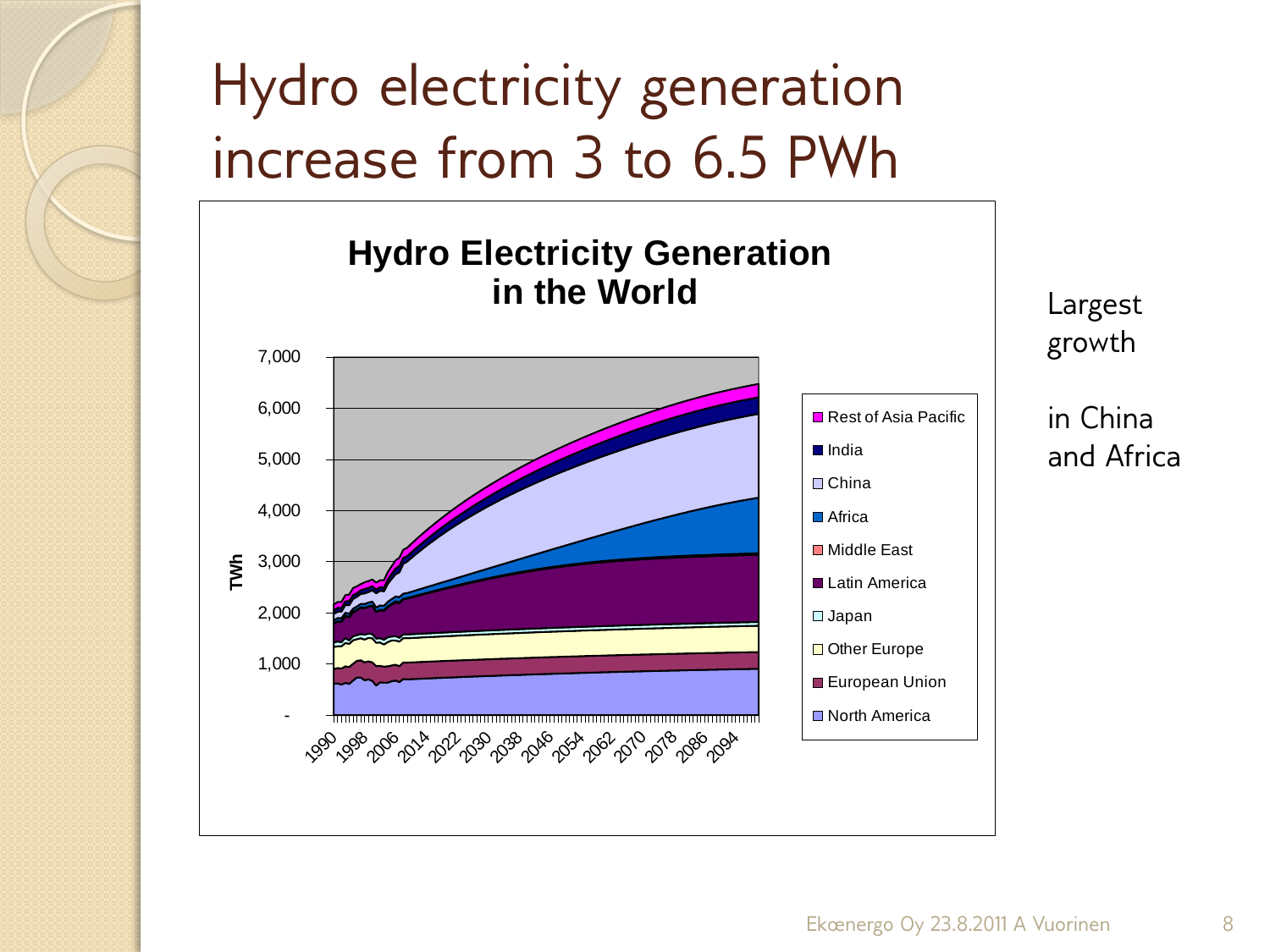

# Hydro electricity generation increase from 3 to 6.5 PWh

### Chart: Hydro Electricity Generation
in the World

| Category | North America | European Union  | Other Europe | Japan | Latin America | Middle East | Africa | China | India | Rest of Asia Pacific |
|---|---|---|---|---|---|---|---|---|---|---|
| 1990 | 615.1695482565586 | 286.5449900000003 | 432.046782 | 87.34689480000003 | 363.57686 | 9.9051056 | 56.96528199999996 | 126.74397260000002 | 66.39706560000008 | 117.66735215525215 |
| 1991 | 621.2468636323161 | 298.72970260000005 | 424.22128420000024 | 95.2898630000001 | 387.2173299999996 | 10.232335199999989 | 60.69989419999997 | 124.68895160000001 | 73.91888439999998 | 113.73515262964413 |
| 1992 | 597.238787189893 | 313.8063567999998 | 435.5884974 | 81.33025820000005 | 394.1148968000002 | 12.9681378 | 59.531629199999976 | 130.68607740000004 | 70.0607481999999 | 117.31850990302597 |
| 1993 | 632.1111185070633 | 320.96959319999996 | 456.24286440000026 | 95.15146040000005 | 425.1800550000001 | 13.657758199999996 | 56.82658619999999 | 151.84616459999998 | 70.73249699999998 | 121.76096523132902 |
| 1994 | 610.9919039616095 | 329.1926074000001 | 454.3770716000001 | 68.36313920000006 | 449.3633686 | 11.704577399999994 | 58.69981640000001 | 167.4289690000001 | 80.21211000000002 | 126.99160998877042 |
| 1995 | 675.6719042161546 | 326.92308080000004 | 461.6212414 | 78.71547800000002 | 464.66248080000025 | 12.17522779999999 | 61.28273080000002 | 190.61314140000002 | 75.92087260000001 | 135.02167132355413 |
| 1996 | 736.8202120161532 | 323.4456640000003 | 424.5724481999999 | 78.04653380000003 | 487.04802120000005 | 11.817481800000001 | 62.856835199999956 | 188.00127600000013 | 69.0575444 | 136.1739855765631 |
| 1997 | 735.2810073656485 | 336.5370534 | 431.98010299999964 | 83.14257100000002 | 510.70408540000005 | 9.869913000000002 | 65.70589811313113 | 196.01806760000002 | 70.2110078 | 120.14674808278244 |
| 1998 | 682.2034228545376 | 348.6854316 | 447.1865494 | 94.14429080000006 | 519.2252923999995 | 11.587413399999997 | 69.32770841212105 | 208.03883560000003 | 83.63272560000001 | 131.86743700566961 |
| 1999 | 700.6629477919106 | 350.55702840000004 | 459.19179959999985 | 83.55359260000003 | 522.3668445999995 | 8.933676399999998 | 76.44928453333333 | 203.844825 | 82.24945340000008 | 132.59747064738647 |
| 2000 | 668.3775628343355 | 361.9316216 | 471.7361251999998 | 81.75406220000004 | 551.4220572303029 | 8.105598199999996 | 74.95416630303026 | 222.45491840000014 | 76.99036740000003 | 134.38226902535217 |
| 2001 | 579.285265145448 | 379.5283812000001 | 457.31568720000007 | 82.15564840000002 | 518.529560145454 | 8.540923399999981 | 78.8697841717171 | 277.4808678 | 72.02296179999995 | 135.6013003640146 |
| 2002 | 641.3409810929213 | 320.68664900000016 | 458.62354280000005 | 83.64514460000007 | 543.2902833616168 | 12.758573199999985 | 83.63777490101003 | 288.0255561999999 | 68.54489400000006 | 137.31333758283301 |
| 2003 | 634.6352131313055 | 312.6412522000001 | 434.0622895999998 | 93.4319999999997 | 565.2730401010085 | 14.229872599999984 | 82.4602943676766 | 283.72989939999997 | 69.296192 | 146.48238033383163 |
| 2004 | 634.5562143803357 | 319.5773485757557 | 474.8834530343427 | 93.03099999999966 | 586.9046556310657 | 17.848032799999917 | 87.38943785252471 | 353.5439999999986 | 83.84043739999994 | 146.53382107838272 |
| 2005 | 663.4667679335479 | 307.5419967676743 | 489.24903644848337 | 76.3319999999997 | 622.590705213277 | 18.067452199999927 | 90.49289513099602 | 397.0169999999983 | 97.41999999999969 | 147.96692331632977 |
| 2006 | 676.8888420113055 | 308.1466690909071 | 474.37929991211894 | 86.68799999999968 | 654.2475166849962 | 23.735999999999894 | 93.57318625252472 | 435.78599999999824 | 112.41060999999968 | 158.1986242729702 |
| 2007 | 646.3758943937195 | 309.88430292929064 | 482.4585964646437 | 74.63599999999971 | 673.9319168558044 | 22.630999999999915 | 98.60577776767626 | 485.26399999999813 | 122.40978999999953 | 161.0690435956166 |
| 2008 | 705.8915629269212 | 323.13166070706785 | 476.93108492929036 | 74.39299999999972 | 682.2051892361288 | 12.37832999999995 | 98.7562467775854 | 585.189999999998 | 115.0061099999996 | 158.51988052651623 |
| 2009 | 699.679872000336 | 326.7779688484817 | 477.42131306060315 | 73.82299999999971 | 700.1758040931405 | 10.800849634999972 | 97.15820560892891 | 615.6399999999976 | 106.18768999999959 | 163.96425079429673 |
| 2010 | 703.1231260085952 | 326.7779688484817 | 478.0466837252701 | 73.82299999999971 | 716.373434307094 | 11.097327292849954 | 99.74867686128377 | 657.5797420373317 | 109.46427842511075 | 167.08679331435212 |
| 2011 | 706.5319474767725 | 326.7779688484817 | 478.66580068329006 | 73.82299999999971 | 732.4090882189075 | 11.39084017412145 | 102.46867167625635 | 697.8418943931704 | 112.77363273447277 | 170.1156595588056 |
| 2012 | 709.9066807302679 | 326.7779688484817 | 479.27872647172916 | 73.82299999999971 | 748.2843855916036 | 11.681417926580234 | 105.32466623197763 | 736.4935606547765 | 116.11608058692858 | 173.0536598159258 |
| 2013 | 713.2476666512282 | 326.7779688484817 | 479.8855230022842 | 73.82299999999971 | 764.0009299905718 | 11.969089901514426 | 108.32346051548474 | 773.5991602659184 | 119.49195291790897 | 175.90352006533212 |
| 2014 | 716.5552427129791 | 326.7779688484817 | 480.48625156753366 | 73.82299999999971 | 779.5603089455508 | 12.253885156699285 | 111.47219451316748 | 809.2205358926144 | 122.90158397219913 | 178.66788450725633 |
| 2015 | 719.8297430141132 | 326.7779688484817 | 481.0809728471312 | 73.82299999999971 | 794.9640941109795 | 12.535832459332289 | 114.77836521073417 | 843.4170564942423 | 126.34531133703214 | 181.34931801592293 |
| 2016 | 723.0714983122353 | 326.7779688484817 | 481.66974691393256 | 73.82299999999971 | 810.213841424755 | 12.814960288938956 | 118.24984444317944 | 876.2457162718069 | 129.82347597551367 | 183.95030851932947 |
| 2017 | 726.2808360573775 | 326.7779688484817 | 482.25263324006545 | 73.82299999999971 | 825.3110912653925 | 13.091296840249562 | 121.89489763724676 | 907.7612296582671 | 133.3364222603798 | 186.47326930763376 |
| 2018 | 729.4580804250658 | 326.7779688484817 | 482.8296907029373 | 73.82299999999971 | 840.2573686076231 | 13.36487002604707 | 125.7222034910176 | 938.0161225092694 | 136.8844980080949 | 188.92054127228874 |
| 2019 | 732.6035523490785 | 326.7779688484817 | 483.40097759118004 | 73.82299999999971 | 855.0541831764316 | 13.63570747998659 | 129.74087463747665 | 967.0608196462316 | 140.4680545132867 | 191.2943950780042 |
| 2020 | 735.7175695538509 | 326.7779688484817 | 483.96655161054093 | 73.82299999999971 | 869.7030295995523 | 13.903836559386736 | 133.96047934125912 | 994.9437288977149 | 144.0874465835309 | 193.59703326954812 |
| 2021 | 738.8004465865757 | 326.7779688484817 | 484.526469889708 | 73.82299999999971 | 884.1908852004829 | 14.16928434799285 | 138.3910642802304 | 1021.7113217791401 | 147.73937698848607 | 195.83059231534602 |
| 2022 | 741.8524948489727 | 326.7779688484817 | 485.0807889860833 | 73.82299999999971 | 898.5051906342906 | 14.43207765871292 | 143.0431784661501 | 1047.408210945307 | 151.42045348652277 | 197.99714458976987 |
| 2023 | 744.8740226287468 | 326.7779688484817 | 485.62956489149497 | 73.82299999999971 | 912.6338820259383 | 14.692243036325786 | 147.9278983613662 | 1072.0772245448268 | 155.1271982376948 | 200.0987002959609 |
| 2024 | 747.8653351307227 | 326.7779688484817 | 486.17285303785275 | 73.82299999999971 | 926.5654207542493 | 14.949806760162518 | 153.0517252954528 | 1095.7594776003675 | 158.8560576354853 | 202.13720933096624 |
| 2025 | 750.8267345076791 | 326.7779688484817 | 486.71070830274635 | 73.82299999999971 | 940.2888207629536 | 15.204794846760894 | 158.4209889197008 | 1118.4944405336844 | 162.60341251113198 | 204.11456309492112 |
| 2026 | 753.7585198908652 | 326.7779688484817 | 487.24318501499135 | 73.82299999999971 | 953.793673296489 | 15.457233052493288 | 164.04181945228726 | 1140.3200049496709 | 166.36558866177558 | 206.03259624595796 |
| 2027 | 756.6609874202194 | 326.7779688484817 | 487.77033696011347 | 73.82299999999971 | 967.0701689750398 | 15.707146876168355 | 169.92011941089697 | 1161.2725467890175 | 170.1388676514366 | 207.89308840246352 |
| 2028 | 759.5344302742814 | 326.7779688484817 | 488.2922173857852 | 73.82299999999971 | 980.109117140362 | 15.954561561606665 | 176.06153495311258 | 1181.38698695479 | 173.91949783193746 | 209.6977657942735 |
| 2029 | 762.3791386998015 | 326.7779688484817 | 488.8088790071995 | 73.82299999999971 | 992.9019624212964 | 16.199502100190593 | 182.47142695294514 | 1200.6968495139297 | 177.70370552934756 | 211.44830286432963 |
| 2030 | 765.1954000410672 | 326.7779688484817 | 489.32037401240024 | 73.82299999999971 | 1005.4407984852631 | 16.44199323338868 | 189.1548419493606 | 1219.2343175707058 | 181.48770634038448 | 213.14632382228402 |
| 2031 | 767.9834987689195 | 326.7779688484817 | 489.82675406754845 | 73.82299999999971 | 1017.7183789593519 | 16.68205945525479 | 196.11648310953402 | 1237.0302869052114 | 185.26771648242118 | 214.79340415149957 |
| 2032 | 770.7437165094935 | 326.7779688484817 | 490.3280703221456 | 73.82299999999971 | 1029.728125521723 | 16.919725014902227 | 203.36068135569195 | 1254.114417466335 | 189.03996414040122 | 216.39107207083876 |
| 2033 | 773.4763320726624 | 326.7779688484817 | 490.8243734141966 | 73.82299999999971 | 1041.464133180889 | 17.155013918953212 | 210.89136680976648 | 1270.5151828050155 | 192.80070075395042 | 217.94080995259787 |
| 2034 | 776.1816214801983 | 326.7779688484817 | 491.31571347532696 | 73.82299999999971 | 1052.9211727766567 | 17.387949933963647 | 218.71204071454952 | 1286.2599175301477 | 196.5462121884189 | 219.44405569790388 |
| 2035 | 778.8598579936595 | 326.7779688484817 | 491.8021401358468 | 73.82299999999971 | 1064.0946907523598 | 17.618556588824028 | 226.82574799355584 | 1301.3748628662747 | 200.27282973439 | 220.90220407085098 |
| 2036 | 781.5113121419863 | 326.7779688484817 | 492.2837025297603 | 73.82299999999971 | 1074.9808062629938 | 17.846857177135792 | 235.2350506143142 | 1315.8852103889558 | 203.9769408813838 | 222.3166079926098 |
| 2037 | 784.1362517488294 | 326.7779688484817 | 492.76044929973534 | 73.82299999999971 | 1085.5763056981193 | 18.07287475956443 | 243.94200192123643 | 1329.8151440107308 | 207.65499981305777 | 223.68857979671552 |
| 2038 | 786.7349419596053 | 326.7779688484817 | 493.23242860201015 | 73.82299999999971 | 1095.8786347117991 | 18.29663216616877 | 252.94812210450795 | 1343.187880287635 | 211.30353757314398 | 225.01939244669825 |
| 2039 | 789.3076452682719 | 326.7779688484817 | 493.69968811126273 | 73.82299999999971 | 1105.885887864161 | 18.518151998707093 | 262.2543749705782 | 1356.025707113463 | 214.91917185362482 | 226.31028071718148 |
| 2040 | 791.8546215438524 | 326.7779688484817 | 494.16227502542256 | 73.82299999999971 | 1115.596795990561 | 18.73745663292002 | 271.8611461777333 | 1368.350020866257 | 218.4986163592581 | 227.56244233955024 |
| 2041 | 794.3761280566775 | 326.7779688484817 | 494.62023607044057 | 73.82299999999971 | 1125.01071142454 | 18.954568220790815 | 281.768223096924 | 1380.1813620689386 | 222.03868970545878 | 228.77703911324778 |
| 2042 | 796.8724195043734 | 326.7779688484817 | 495.0736175050086 | 73.82299999999971 | 1134.1275912098204 | 19.1695086927829 | 291.97477645344094 | 1391.5394496235149 | 225.53632380971206 | 229.95519798373485 |
| 2043 | 799.3437480375935 | 326.7779688484817 | 495.5224651252312 | 73.82299999999971 | 1142.9479784445043 | 19.38229976005507 | 302.47934389920465 | 1402.4432136759062 | 228.98857174011835 | 231.09801208810674 |
| 2044 | 801.7903632854807 | 326.7779688484817 | 495.9668242692511 | 73.82299999999971 | 1151.472981907231 | 19.59296291665453 | 313.2798156583604 | 1412.910827166205 | 232.39261498830814 | 232.20654176934747 |
| 2045 | 804.2125123808892 | 326.7779688484817 | 496.4067398218308 | 73.82299999999971 | 1159.70425412054 | 19.80151944168796 | 324.3734223805577 | 1422.9597361168878 | 235.74577013778438 | 233.2818155601513 |
| 2046 | 806.6104399853434 | 326.7779688484817 | 496.84225621888515 | 73.82299999999971 | 1167.6439680107778 | 20.00799040147109 | 335.756725326788 | 1432.606688709546 | 239.04549490273166 | 234.32483113723123 |
| 2047 | 808.9843883137536 | 326.7779688484817 | 497.2734174519685 | 73.82299999999971 | 1175.2947923268962 | 20.21239665165637 | 347.42560900198345 | 1441.867763198498 | 242.289393516424 | 235.33655624699833 |
| 2048 | 811.3345971588791 | 326.7779688484817 | 497.7002670727217 | 73.82299999999971 | 1182.6598659821711 | 20.41475883933979 | 359.375276336812 | 1450.75839470789 | 245.475221452551 | 236.3179296034726 |
| 2049 | 813.6613039155534 | 326.7779688484817 | 498.12284819726693 | 73.82299999999971 | 1189.7427714834118 | 20.615097405146415 | 371.6002465082844 | 1459.2934009569058 | 248.6008894670108 | 237.2698617592523 |
| 2050 | 815.9647436046615 | 326.7779688484817 | 498.54120351056673 | 73.82299999999971 | 1196.5475076116463 | 20.813432585294926 | 384.0943554750295 | 1467.487006955964 | 251.6644669519725 | 238.19323595035914 |
| 2051 | 818.2451488968779 | 326.7779688484817 | 498.95537527073327 | 73.82299999999971 | 1203.0784615165146 | 21.00978441364198 | 396.8507592884261 | 1475.3528687150579 | 254.66418459824263 | 239.08890891573276 |
| 2052 | 820.5027501361731 | 326.7779688484817 | 499.36540531329837 | 73.82299999999971 | 1209.3403803838448 | 21.204172723705558 | 409.8619402253676 | 1482.904096003789 | 257.59843636615614 | 239.95771169214473 |
| 2053 | 822.7377753630745 | 326.7779688484817 | 499.7713350554375 | 73.82299999999971 | 1215.338342832169 | 21.396617150668497 | 423.1197157723319 | 1490.1532742009692 | 260.4657807693067 | 240.8004503852647 |
| 2054 | 824.9504503377067 | 326.7779688484817 | 500.17320550015586 | 73.82299999999971 | 1221.077730189211 | 21.587137133361782 | 436.61525047377427 | 1497.1124852702644 | 263.2649414794295 | 241.61790691759091 |
| 2055 | 827.140998562593 | 326.7779688484817 | 500.5710572404266 | 73.82299999999971 | 1226.564197793909 | 21.775751916228185 | 450.33907064077175 | 1503.7933278967857 | 265.994807264584 | 242.41083975394722 |
| 2056 | 829.3096413052298 | 326.7779688484817 | 500.9649304632946 | 73.82299999999971 | 1231.8036464632403 | 21.962480551265866 | 464.28108189846574 | 1510.2069368182479 | 268.6544312764641 | 243.1799846052129 |
| 2057 | 831.4565976204408 | 326.7779688484817 | 501.3548649539347 | 73.82299999999971 | 1236.8021942561245 | 22.14734189995323 | 478.4305895332804 | 1516.3640013828508 | 271.24302970614156 | 243.92605511094078 |
| 2058 | 833.5820843725005 | 326.7779688484817 | 501.7409000996678 | 73.82299999999971 | 1241.566148659156 | 22.3303546351537 | 492.77632158331045 | 1522.27478336487 | 273.7599798308208 | 244.64974350149672 |
| 2059 | 835.686316257039 | 326.7779688484817 | 502.12307489394357 | 73.82299999999971 | 1246.1019793107873 | 22.51153724300216 | 507.3064545977863 | 1527.9491340676082 | 276.20481747718304 | 245.3517212403361 |
| 2060 | 837.7695058227314 | 326.7779688484817 | 502.5014279402761 | 73.82299999999971 | 1250.4162913721061 | 22.690908024772135 | 522.0086419743104 | 1533.3965107422378 | 278.5772339297013 | 246.0326396470102 |
| 2061 | 839.831863492767 | 326.7779688484817 | 502.8759974561458 | 73.82299999999971 | 1254.5157996434737 | 22.86848509872441 | 536.8700447657111 | 1538.6259923498799 | 280.8770723147649 | 246.693130501484 |
| 2062 | 841.8735975861035 | 326.7779688484817 | 503.246821276857 | 73.82299999999971 | 1258.407303517165 | 23.044286401937146 | 551.8773648320879 | 1543.646294693218 | 283.1043234937078 | 247.3338066303236 |
| 2063 | 843.8949143385056 | 326.7779688484817 | 503.6139368593609 | 73.82299999999971 | 1262.0976628468984 | 23.21832969211777 | 567.0168801979784 | 1548.4657849428231 | 285.2591214997216 | 247.95526247529807 |
| 2064 | 845.8960179233834 | 326.7779688484817 | 503.97738128603964 | 73.82299999999971 | 1265.5937748057088 | 23.39063254939659 | 582.274482459793 | 1553.0924955824426 | 287.34173855527695 | 248.5580746449233 |
| 2065 | 847.8771104724125 | 326.7779688484817 | 504.33719126845165 | 73.82299999999971 | 1268.9025517942619 | 23.561212378102617 | 597.6357160747658 | 1557.5341377964778 | 289.35257970799785 | 249.14280244945977 |
| 2066 | 849.8383920959516 | 326.7779688484817 | 504.69340315103966 | 73.82299999999971 | 1272.0309004523297 | 23.73008640852159 | 613.0858193498796 | 1561.7981143219508 | 291.29217712393074 | 249.70998841986003 |
| 2067 | 851.7800609032558 | 326.7779688484817 | 505.04605291480175 | 73.82299999999971 | 1274.985701816988 | 23.89727169863639 | 628.6097669375268 | 1565.8915317864066 | 293.16118407789696 | 250.26015881114833 |
| 2068 | 853.7023130224866 | 326.7779688484817 | 505.3951761809261 | 73.82299999999971 | 1277.7737926619714 | 24.062785135850017 | 644.1923136343572 | 1569.8212125522828 | 294.9603686810084 | 250.7938240906981 |
| 2069 | 855.6053426205254 | 326.7779688484817 | 505.74080821438935 | 73.82299999999971 | 1280.4019480439895 | 24.2266434386915 | 659.8180392706881 | 1573.5937060875249 | 296.6906073855643 | 251.31147941186146 |
| 2070 | 857.4893419225835 | 326.7779688484817 | 506.08298392751783 | 73.82299999999971 | 1282.8768650732309 | 24.388863158504595 | 675.4713944703117 | 1577.2152998813567 | 298.3528783074015 | 251.81360507338968 |
| 2071 | 859.3545012316206 | 326.7779688484817 | 506.4217378835149 | 73.82299999999971 | 1285.2051479172314 | 24.54946068111953 | 691.136747054479 | 1580.6920299234348 | 299.9482544053341 | 252.30066696507228 |
| 2072 | 861.2010089475681 | 326.7779688484817 | 506.7571042999524 | 73.82299999999971 | 1287.3932940395796 | 24.708452228508328 | 706.798428859323 | 1584.029690763831 | 301.47789655665804 | 252.77311700000428 |
| 2073 | 863.0290515863555 | 326.7779688484817 | 507.0891170522249 | 73.82299999999971 | 1289.4476816676258 | 24.865853860423243 | 722.4407827331115 | 1587.2338451706107 | 302.9430465667556 | 253.2313935338882 |
| 2074 | 864.8388137987545 | 326.7779688484817 | 507.41780967697554 | 73.82299999999971 | 1291.374558476565 | 25.02168147601903 | 738.0482094784628 | 1590.3098334011202 | 304.34502014971486 | 253.6759217717557 |
| 2075 | 866.6304783890306 | 326.7779688484817 | 507.7432153754782 | 73.82299999999971 | 1293.1800314710308 | 25.175950815458844 | 753.6052145050328 | 1593.2627821024075 | 305.6851999155096 | 254.10711416248733 |
| 2076 | 868.4042263334028 | 326.7779688484817 | 508.06536701699565 | 73.82299999999971 | 1294.8700580393631 | 25.328677461504228 | 769.0964539602065 | 1596.0976128556442 | 306.965028397767 | 254.5253707814969 |
| 2077 | 870.1602367983328 | 326.7779688484817 | 508.38429714209826 | 73.82299999999971 | 1296.450438150621 | 25.479876841089187 | 784.5067801089876 | 1598.8190503787514 | 308.1860011544187 | 254.93107970193614 |
| 2078 | 871.898687158613 | 326.7779688484817 | 508.70003796594955 | 73.82299999999971 | 1297.9268076595501 | 25.629564226878298 | 799.8212857394948 | 1601.431630400935 | 309.3496599717213 | 255.32461735476224 |
| 2079 | 873.6197530152898 | 326.7779688484817 | 509.0126213815628 | 73.82299999999971 | 1299.304632680538 | 25.777754738809524 | 815.0253473772613 | 1603.939707222231 | 310.45758620011003 | 255.7063488780037 |
| 2080 | 875.3236082133999 | 326.7779688484817 | 509.32207896301935 | 73.82299999999971 | 1300.589204987949 | 25.92446334562141 | 830.1046670997764 | 1606.3474609706736 | 311.5113942483032 | 256.0766284555474 |
| 2081 | 877.0104248595294 | 326.7779688484817 | 509.62844196866183 | 73.82299999999971 | 1301.785638397012 | 26.06970486636517 | 845.0453127524032 | 1608.6589045691796 | 312.51272525988895 | 256.43579964576526 |
| 2082 | 878.6803733391986 | 326.7779688484817 | 509.93174134424737 | 73.82299999999971 | 1302.8988660768932 | 26.21349397190152 | 859.8337563777405 | 1610.877890423746 | 313.46324099440574 | 256.78419570027626 |
| 2083 | 880.3336223340682 | 326.7779688484817 | 510.23200772607726 | 73.82299999999971 | 1303.9336387454023 | 26.35584518638253 | 874.4569106827531 | 1613.0081168441286 | 314.3646179326601 | 257.1221398731525 |
| 2084 | 881.9703388389916 | 326.7779688484817 | 510.52927144408903 | 73.82299999999971 | 1304.8945236931509 | 26.496772888718677 | 888.9021633813144 | 1615.0531342076952 | 315.2185416237235 | 257.4499457208423 |
| 2085 | 883.5906881788646 | 326.7779688484817 | 510.8235625249208 | 73.82299999999971 | 1305.7859045838516 | 26.636291314031514 | 903.1574092640925 | 1617.0163508767214 | 316.0267012887569 | 257.767917393101 |
| 2086 | 885.1948340253397 | 326.7779688484817 | 511.11491069494434 | 73.82299999999971 | 1306.6119819766482 | 26.77441455509118 | 917.2110798629784 | 1618.9010388789848 | 316.79078469453646 | 258.07634991519177 |
| 2087 | 886.7829384133491 | 326.7779688484817 | 511.40334538326704 | 73.82299999999971 | 1307.3767745161147 | 26.911156563740263 | 931.0521705931703 | 1620.7103393611599 | 317.51247330728324 | 258.3755294616204 |
| 2088 | 888.3551617574783 | 326.7779688484817 | 511.68889572470704 | 73.82299999999971 | 1308.0841207355968 | 27.046531152302844 | 944.6702652725745 | 1622.447267824046 | 318.19343773522326 | 258.6657336216564 |
| 2089 | 889.9116628681676 | 326.7779688484817 | 511.971590562732 | 73.82299999999971 | 1308.7376814200318 | 27.180551994979826 | 958.055557935268 | 1624.1147191484158 | 318.83533346613166 | 258.94723165689066 |
| 2090 | 891.4525989677486 | 326.7779688484817 | 512.2514584523775 | 73.82299999999971 | 1309.3409424751044 | 27.313232629230033 | 971.198871873084 | 1625.7154724198128 | 319.43979690407417 | 259.2202847510681 |
| 2091 | 892.9781257063348 | 326.7779688484817 | 512.5285276631259 | 73.82299999999971 | 1309.8972182507555 | 27.444586457137707 | 984.0916758569431 | 1627.2521955603536 | 320.0084417075615 | 259.48514625241984 |
| 2092 | 894.4883971775353 | 326.7779688484817 | 512.8028261817664 | 73.82299999999971 | 1310.4096552682618 | 27.574626746766317 | 996.7260975071699 | 1628.727449775273 | 320.54285542945644 | 259.7420619087318 |
| 2093 | 895.9835659340227 | 326.7779688484817 | 513.0743817152223 | 73.82299999999971 | 1310.8812363017944 | 27.70336663349867 | 1009.094933799485 | 1630.1436938215945 | 321.0445964572004 | 259.991270095354 |
| 2094 | 897.4637830029458 | 326.7779688484817 | 513.3432216933417 | 73.82299999999971 | 1311.314784767125 | 27.830819121363685 | 1021.1916587106837 | 1631.5032881060638 | 321.51519125026 | 260.23300203637734 |
| 2095 | 898.9291979011796 | 326.7779688484817 | 513.6093732716824 | 73.82299999999971 | 1311.712969372031 | 27.956997084350043 | 1033.0104280248545 | 1632.8084986191534 | 321.9561318701452 | 260.4674820191704 |
| 2096 | 900.379958650431 | 326.7779688484817 | 513.8728633342364 | 73.82299999999971 | 1312.0783089851784 | 28.08191326770654 | 1044.5460813374577 | 1634.061500711721 | 322.36887379695656 | 260.69492760247925 |
| 2097 | 901.8162117921893 | 326.7779688484817 | 514.1337184961673 | 73.82299999999971 | 1312.413177682408 | 28.205580289229456 | 1055.794141310317 | 1635.2643827205852 | 322.7548340251017 | 260.9155498182888 |
| 2098 | 903.2381024025314 | 326.7779688484817 | 514.3919651064774 | 73.82299999999971 | 1312.7198099317147 | 28.32801064053715 | 1066.7508102457327 | 1636.4191494490951 | 323.11538942969025 | 261.1295533676245 |
| 2099 | 904.6457741067695 | 326.7779688484817 | 514.6476292506852 | 73.82299999999971 | 1313.000305880589 | 28.449216688331767 | 1077.4129640620802 | 1637.5277255084638 | 323.4518753940673 | 261.33713681047993 |
| 2100 | 906.0393690939642 | 326.7779688484817 | 514.9007367534508 | 73.82299999999971 | 1313.2566367118566 | 28.569210675648478 | 1087.7781437666845 | 1638.5919585254578 | 323.7655846880589 | 261.53849275004967 |
Largest  growth

in China
and Africa
Ekoenergo Oy 23.8.2011 A Vuorinen
8